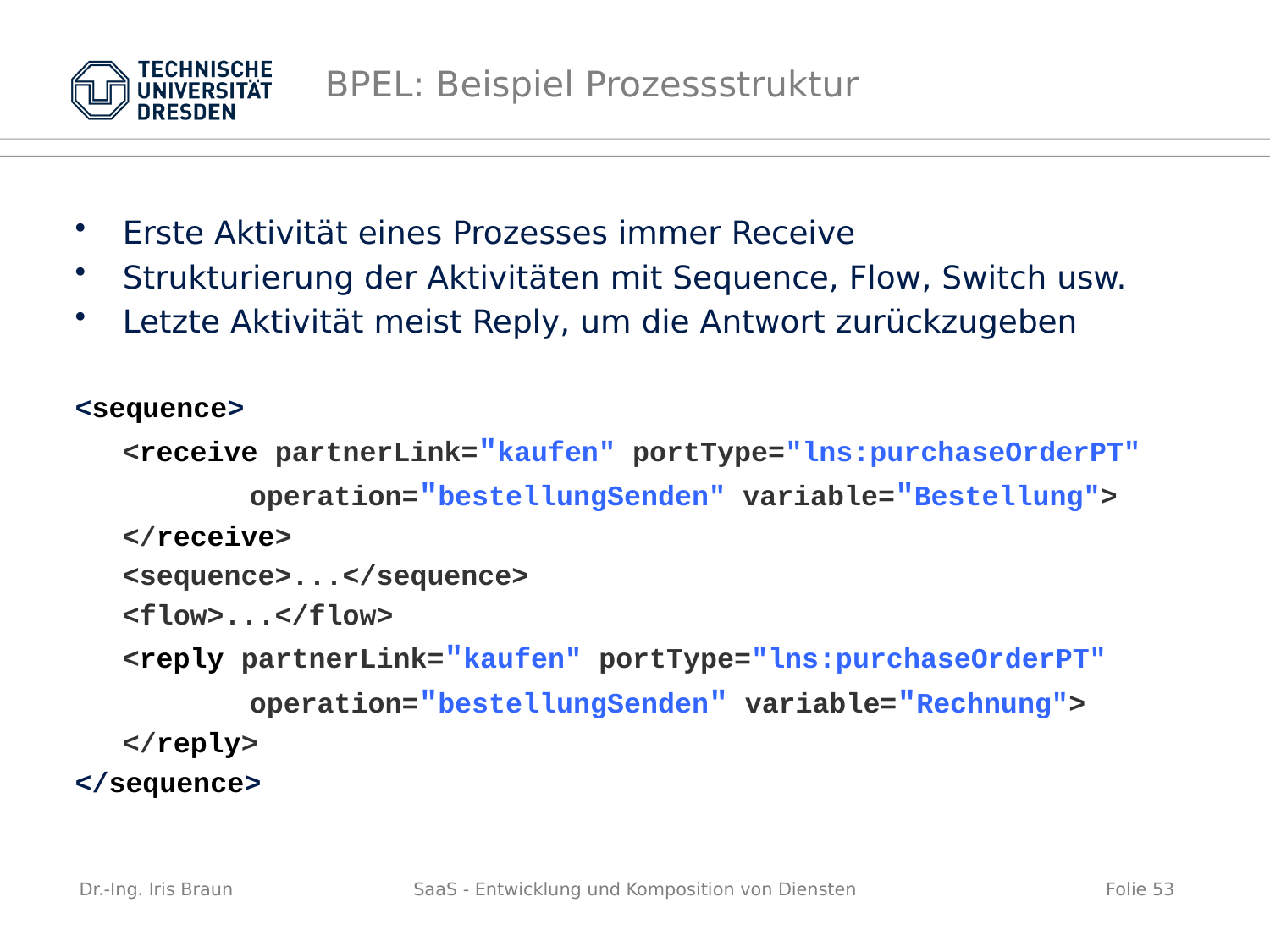

# BPEL: Beispiel Prozessstruktur
Erste Aktivität eines Prozesses immer Receive
Strukturierung der Aktivitäten mit Sequence, Flow, Switch usw.
Letzte Aktivität meist Reply, um die Antwort zurückzugeben

<sequence>
	<receive partnerLink="kaufen" portType="lns:purchaseOrderPT"
  		operation="bestellungSenden" variable="Bestellung">
	</receive>
	<sequence>...</sequence>
	<flow>...</flow>
	<reply partnerLink="kaufen" portType="lns:purchaseOrderPT"
		operation="bestellungSenden" variable="Rechnung">
	</reply>
</sequence>
Dr.-Ing. Iris Braun
SaaS - Entwicklung und Komposition von Diensten
Folie 53